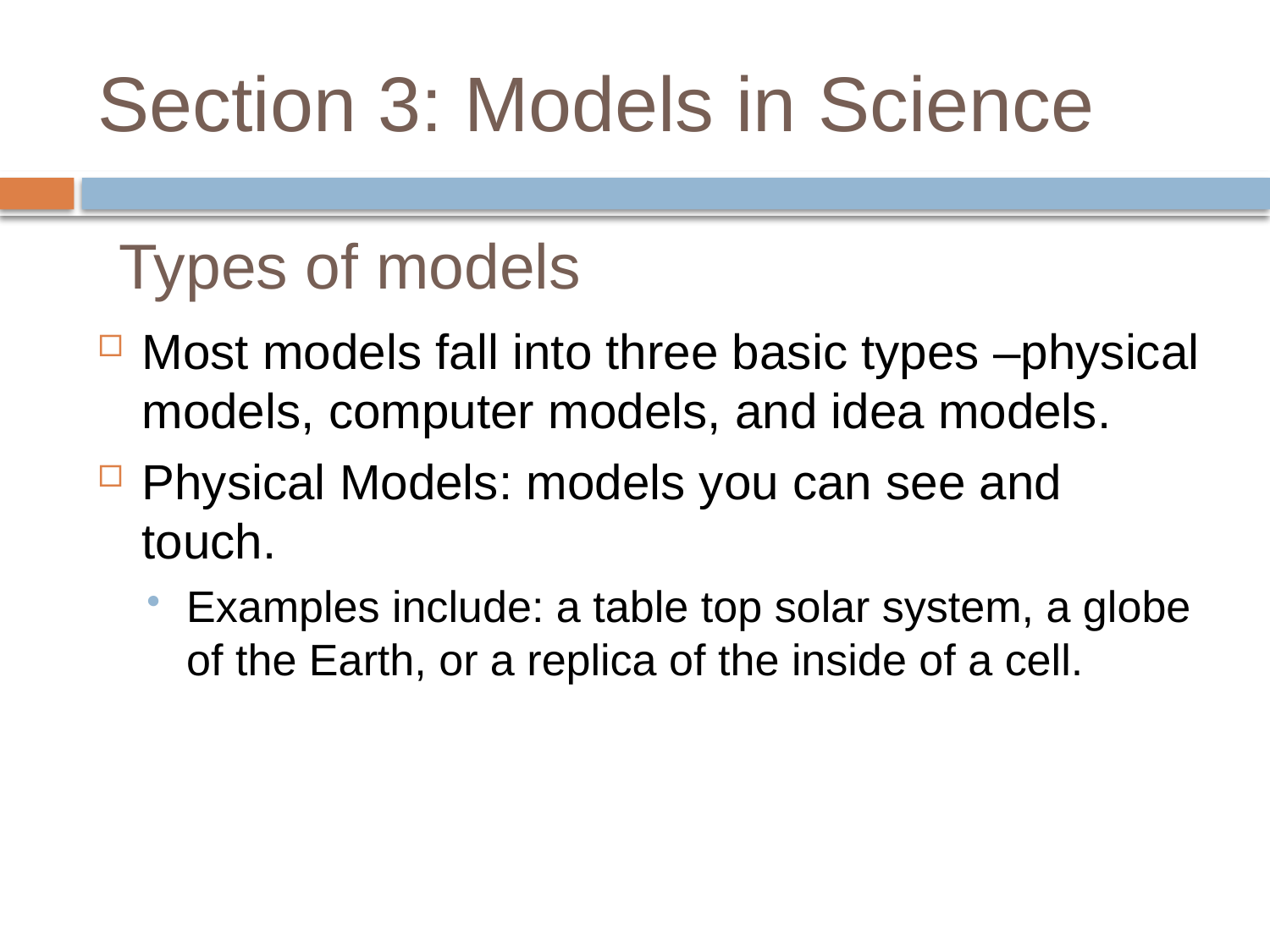

# Section 3: Models in Science
Types of models
Most models fall into three basic types –physical models, computer models, and idea models.
Physical Models: models you can see and touch.
Examples include: a table top solar system, a globe of the Earth, or a replica of the inside of a cell.